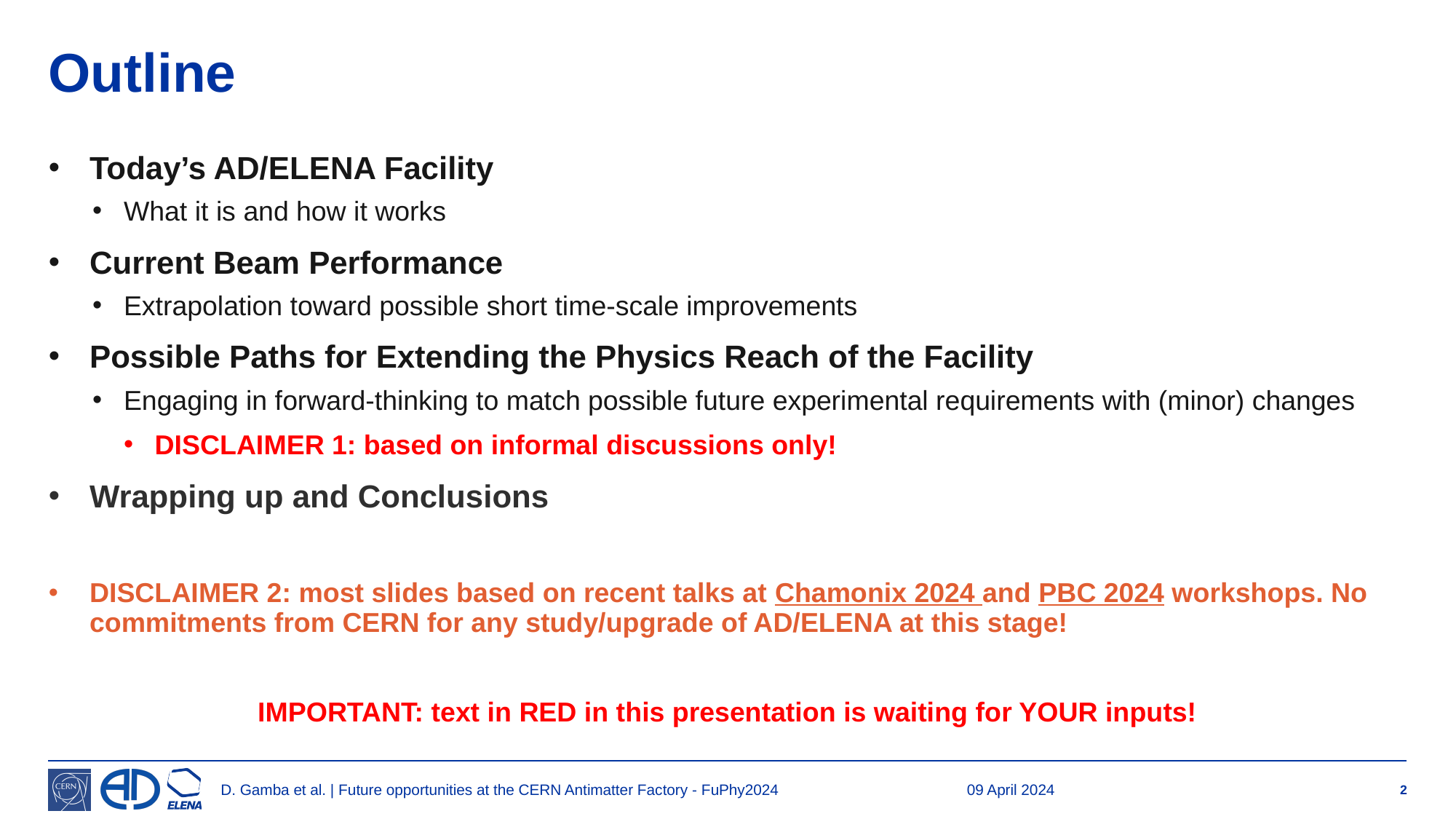

# Outline
Today’s AD/ELENA Facility
What it is and how it works
Current Beam Performance
Extrapolation toward possible short time-scale improvements
Possible Paths for Extending the Physics Reach of the Facility
Engaging in forward-thinking to match possible future experimental requirements with (minor) changes
DISCLAIMER 1: based on informal discussions only!
Wrapping up and Conclusions

DISCLAIMER 2: most slides based on recent talks at Chamonix 2024 and PBC 2024 workshops. No commitments from CERN for any study/upgrade of AD/ELENA at this stage!

IMPORTANT: text in RED in this presentation is waiting for YOUR inputs!
D. Gamba et al. | Future opportunities at the CERN Antimatter Factory - FuPhy2024
09 April 2024
2